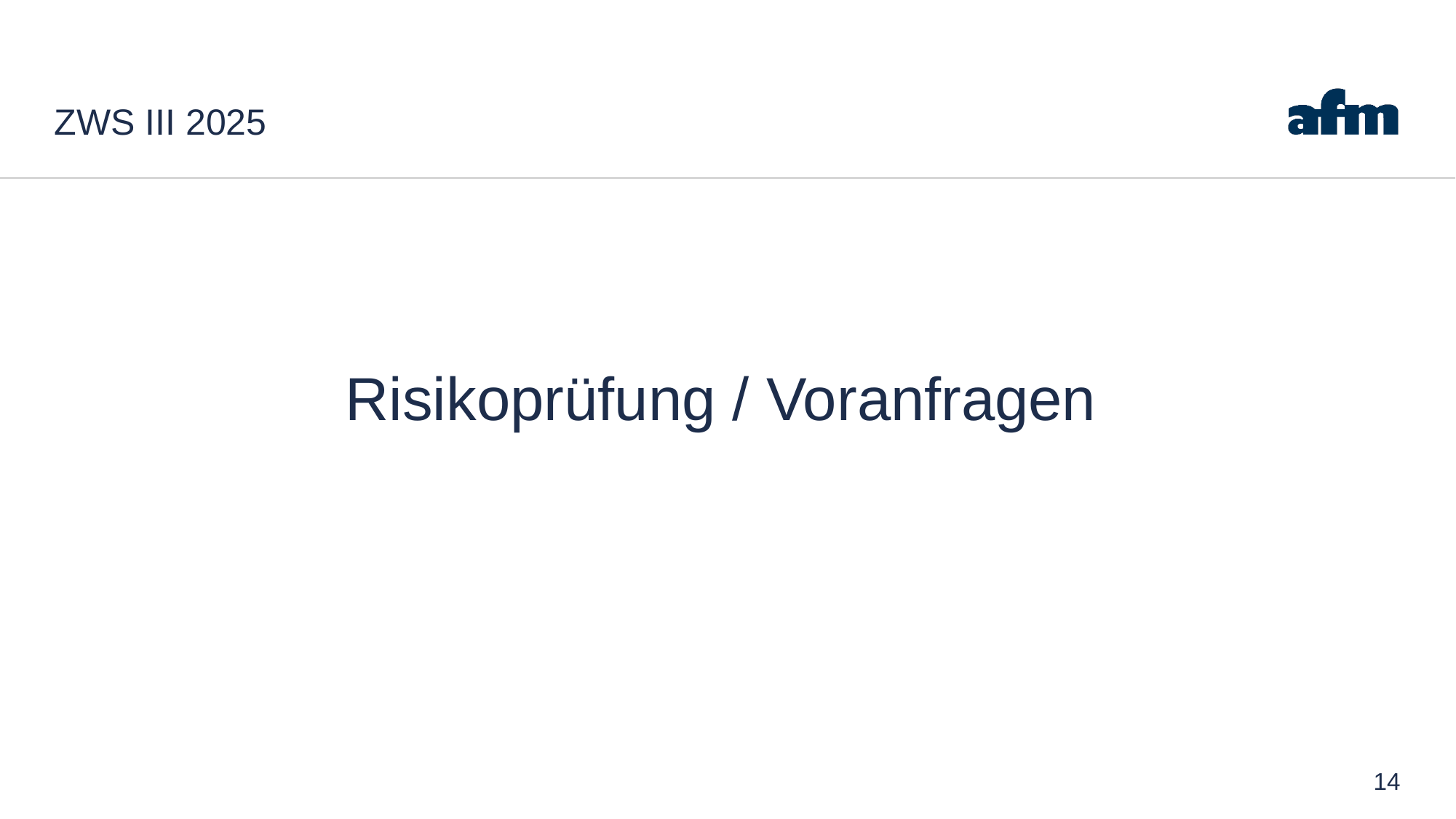

# ZWS III 2025

Risikoprüfung / Voranfragen
14